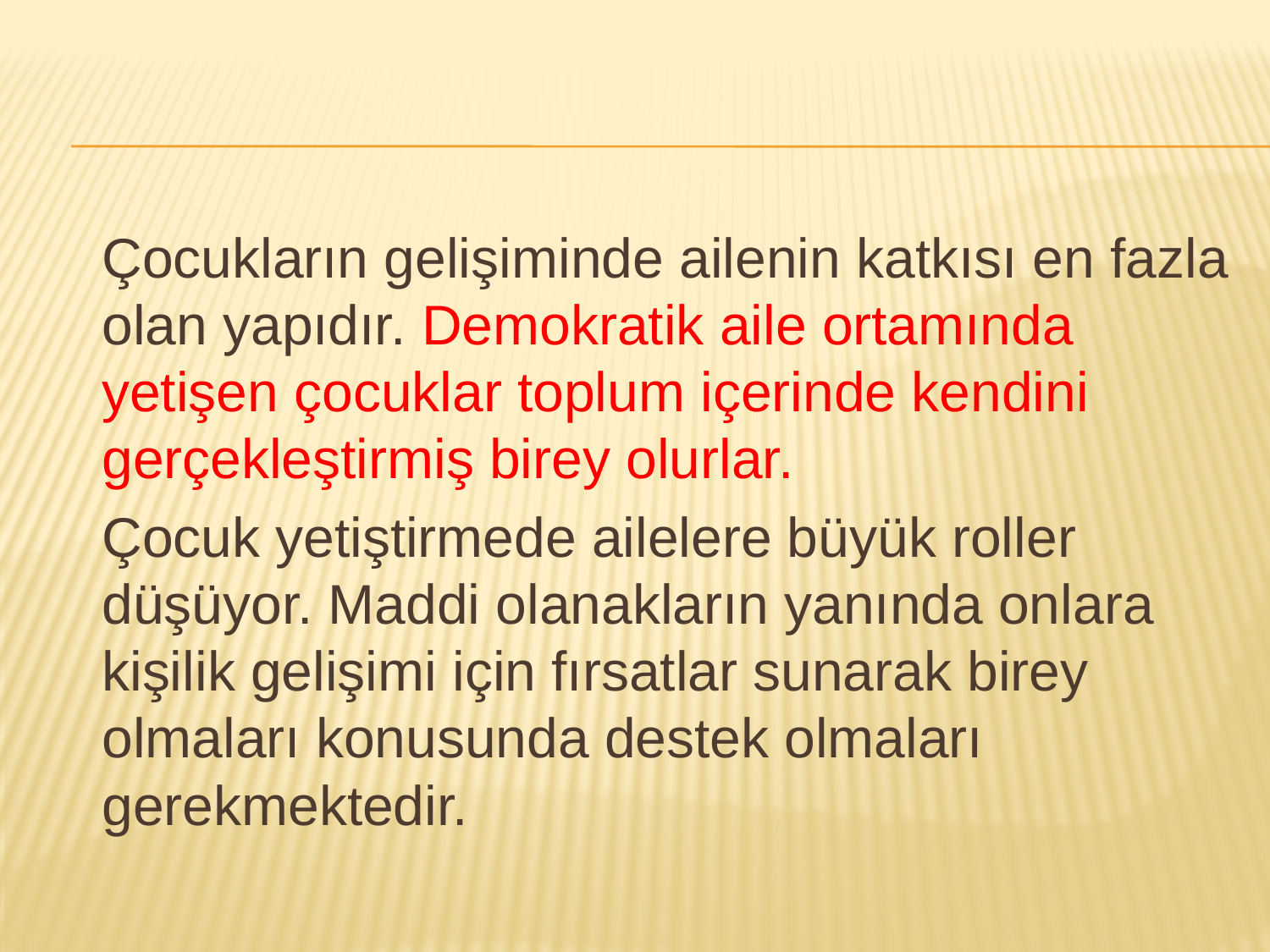

#
		Çocukların gelişiminde ailenin katkısı en fazla olan yapıdır. Demokratik aile ortamında yetişen çocuklar toplum içerinde kendini gerçekleştirmiş birey olurlar.
		Çocuk yetiştirmede ailelere büyük roller düşüyor. Maddi olanakların yanında onlara kişilik gelişimi için fırsatlar sunarak birey olmaları konusunda destek olmaları gerekmektedir.